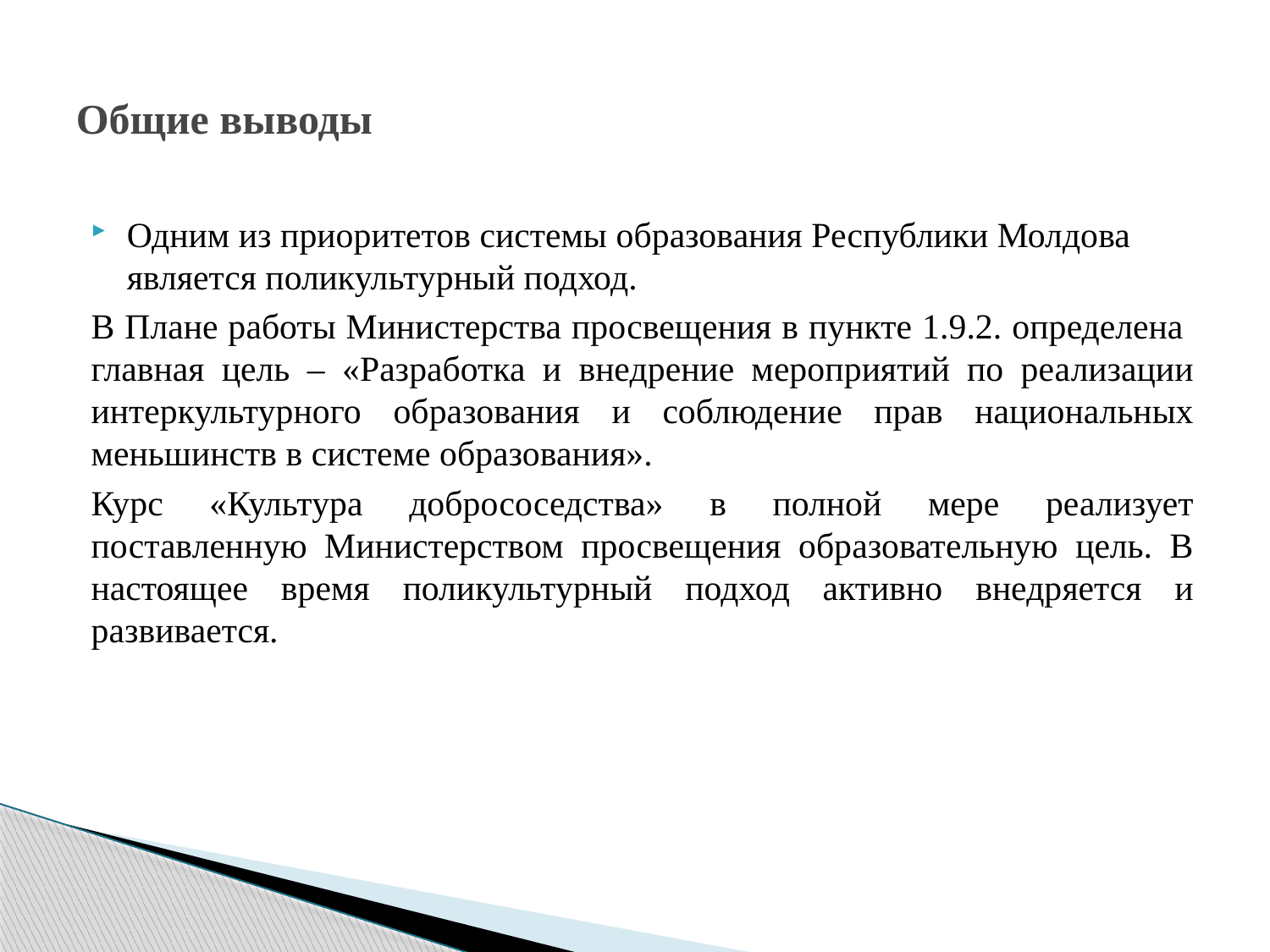

# Общие выводы
Одним из приоритетов системы образования Республики Молдова является поликультурный подход.
В Плане работы Министерства просвещения в пункте 1.9.2. определена  главная цель – «Разработка и внедрение мероприятий по реализации интеркультурного образования и соблюдение прав национальных меньшинств в системе образования».
Курс «Культура добрососедства» в полной мере реализует поставленную Министерством просвещения образовательную цель. В настоящее время поликультурный подход активно внедряется и развивается.